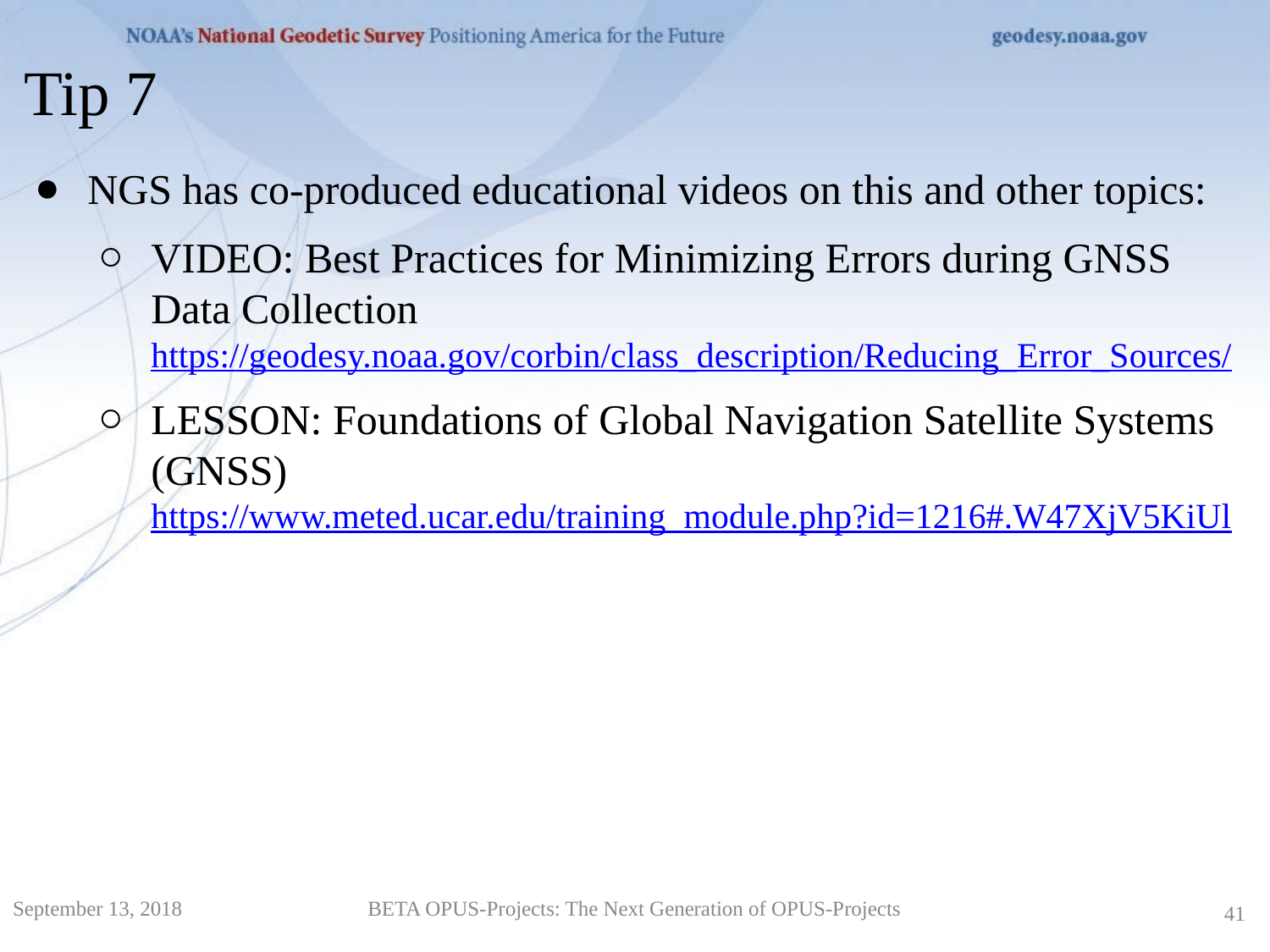

Tip 7

NGS has co-produced educational videos on this and other topics:
VIDEO: Best Practices for Minimizing Errors during GNSS Data Collection
https://geodesy.noaa.gov/corbin/class_description/Reducing_Error_Sources/
LESSON: Foundations of Global Navigation Satellite Systems (GNSS)
https://www.meted.ucar.edu/training_module.php?id=1216#.W47XjV5KiUl
September 13, 2018

BETA OPUS-Projects: The Next Generation of OPUS-Projects
41